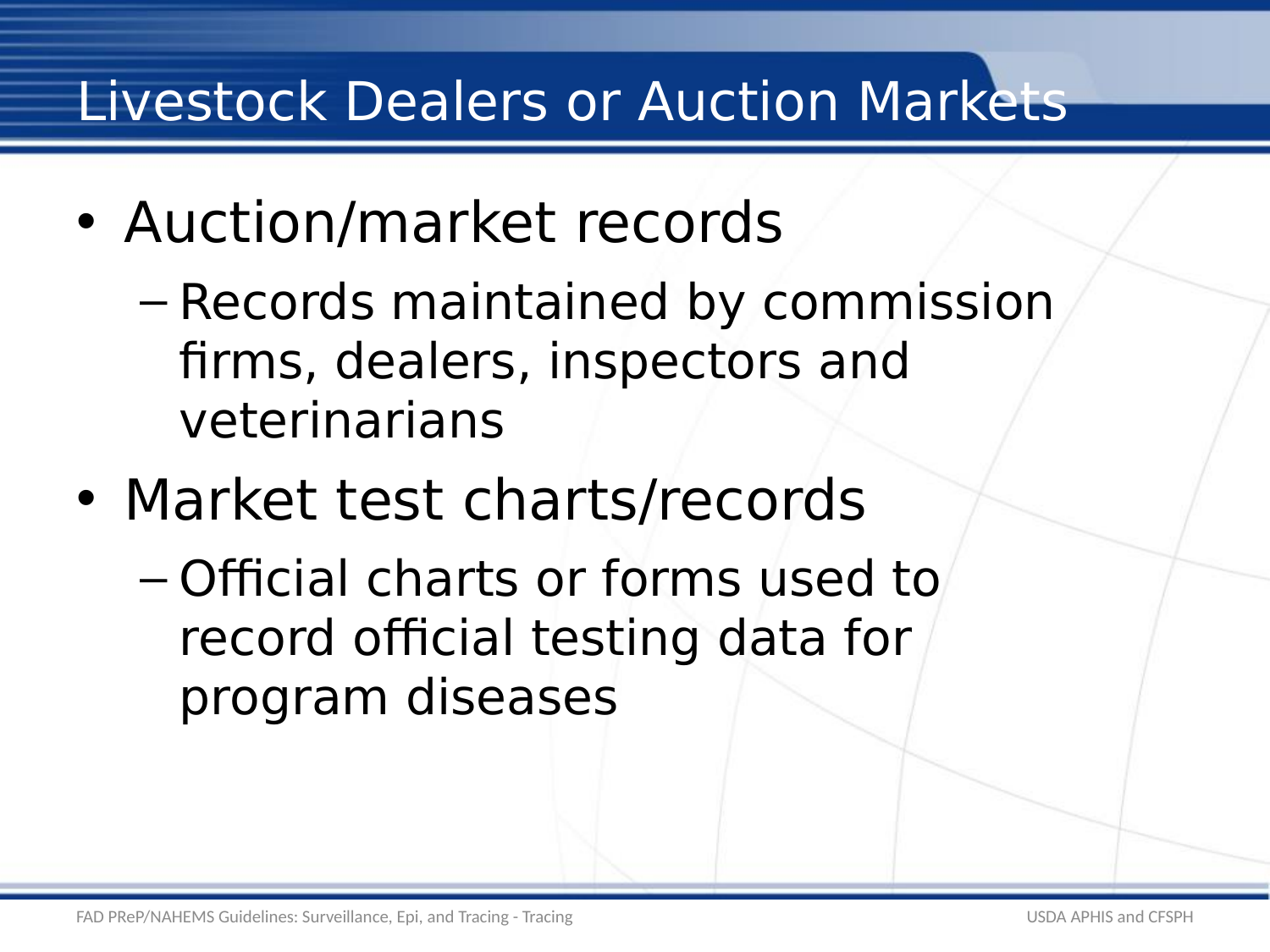

# Livestock Dealers or Auction Markets
Auction/market records
Records maintained by commission firms, dealers, inspectors and veterinarians
Market test charts/records
Official charts or forms used to              record official testing data for            program diseases

FAD PReP/NAHEMS Guidelines: Surveillance, Epi, and Tracing - Tracing
USDA APHIS and CFSPH